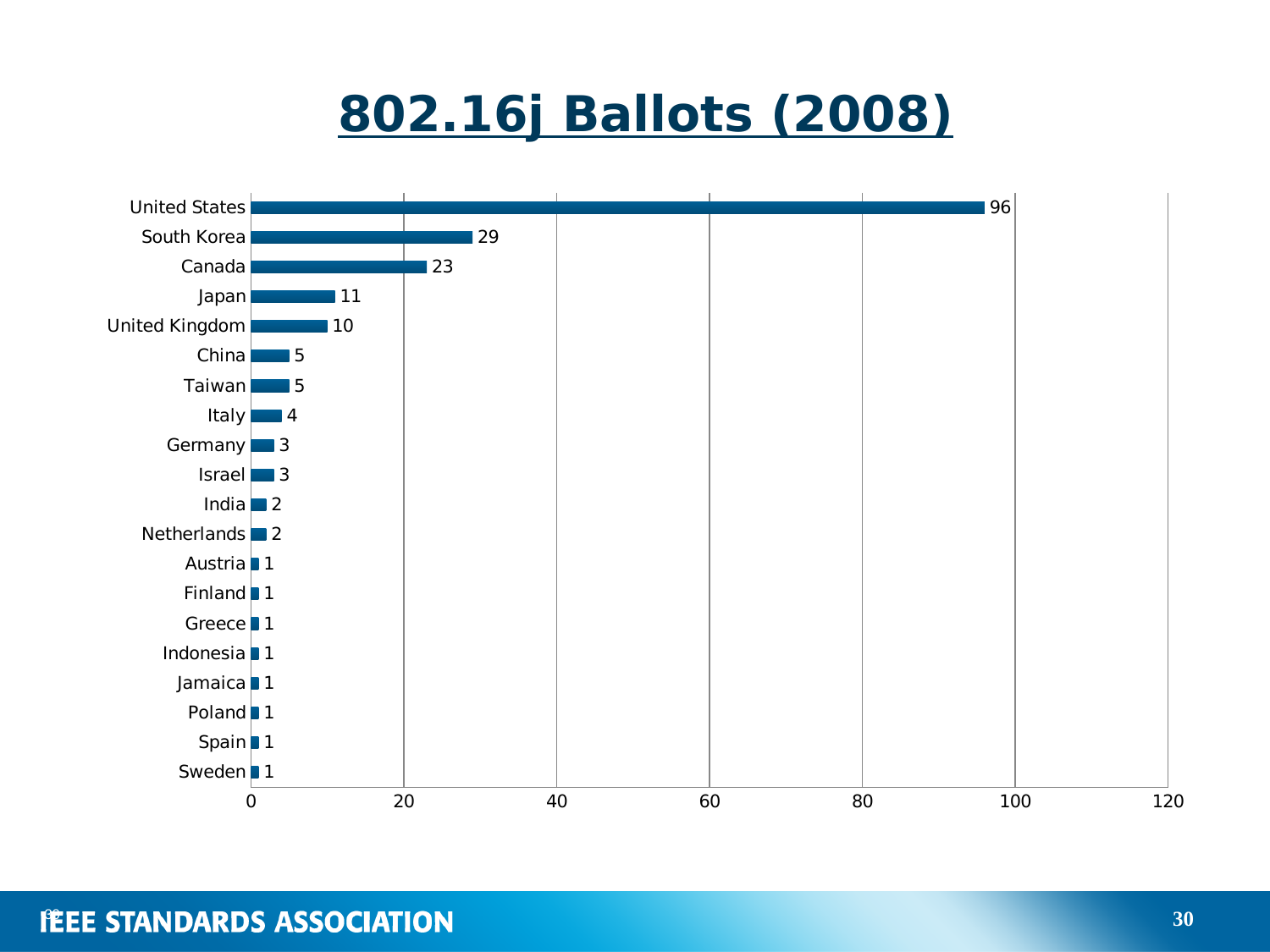

# 802.16j Ballots (2008)

### Chart

| Category |  |
|---|---|
| Sweden | 1.0 |
| Spain | 1.0 |
| Poland | 1.0 |
| Jamaica | 1.0 |
| Indonesia | 1.0 |
| Greece | 1.0 |
| Finland | 1.0 |
| Austria | 1.0 |
| Netherlands | 2.0 |
| India | 2.0 |
| Israel | 3.0 |
| Germany | 3.0 |
| Italy | 4.0 |
| Taiwan | 5.0 |
| China | 5.0 |
| United Kingdom | 10.0 |
| Japan | 11.0 |
| Canada | 23.0 |
| South Korea | 29.0 |
| United States | 96.0 |
30